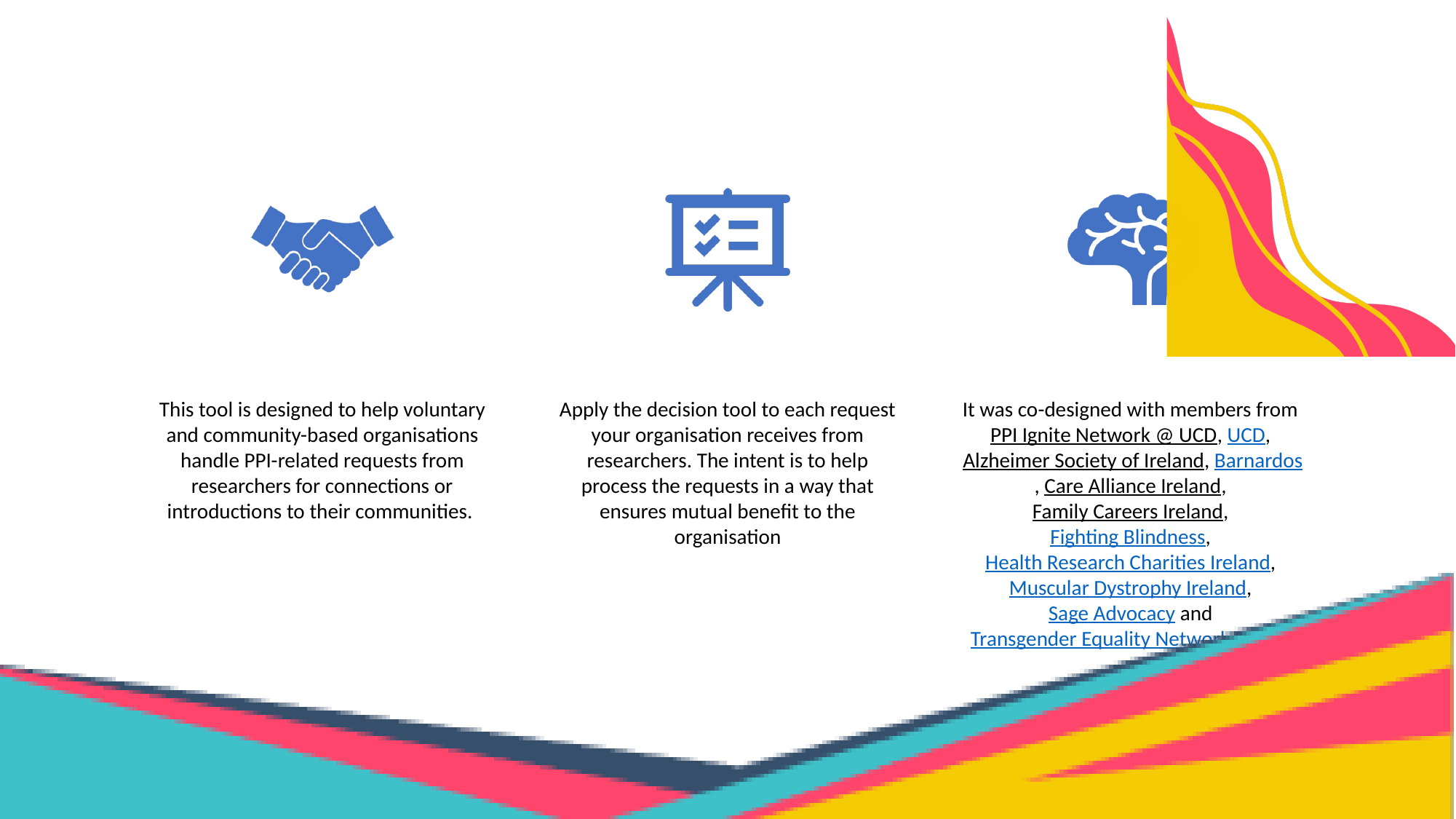

This tool is designed to help voluntary and community-based organisations handle PPI-related requests from researchers for connections or introductions to their communities.
Apply the decision tool to each request your organisation receives from researchers. The intent is to help process the requests in a way that ensures mutual benefit to the organisation
It was co-designed with members from PPI Ignite Network @ UCD, UCD, Alzheimer Society of Ireland, Barnardos, Care Alliance Ireland, Family Careers Ireland, Fighting Blindness, Health Research Charities Ireland, Muscular Dystrophy Ireland, Sage Advocacy and Transgender Equality Network Ireland